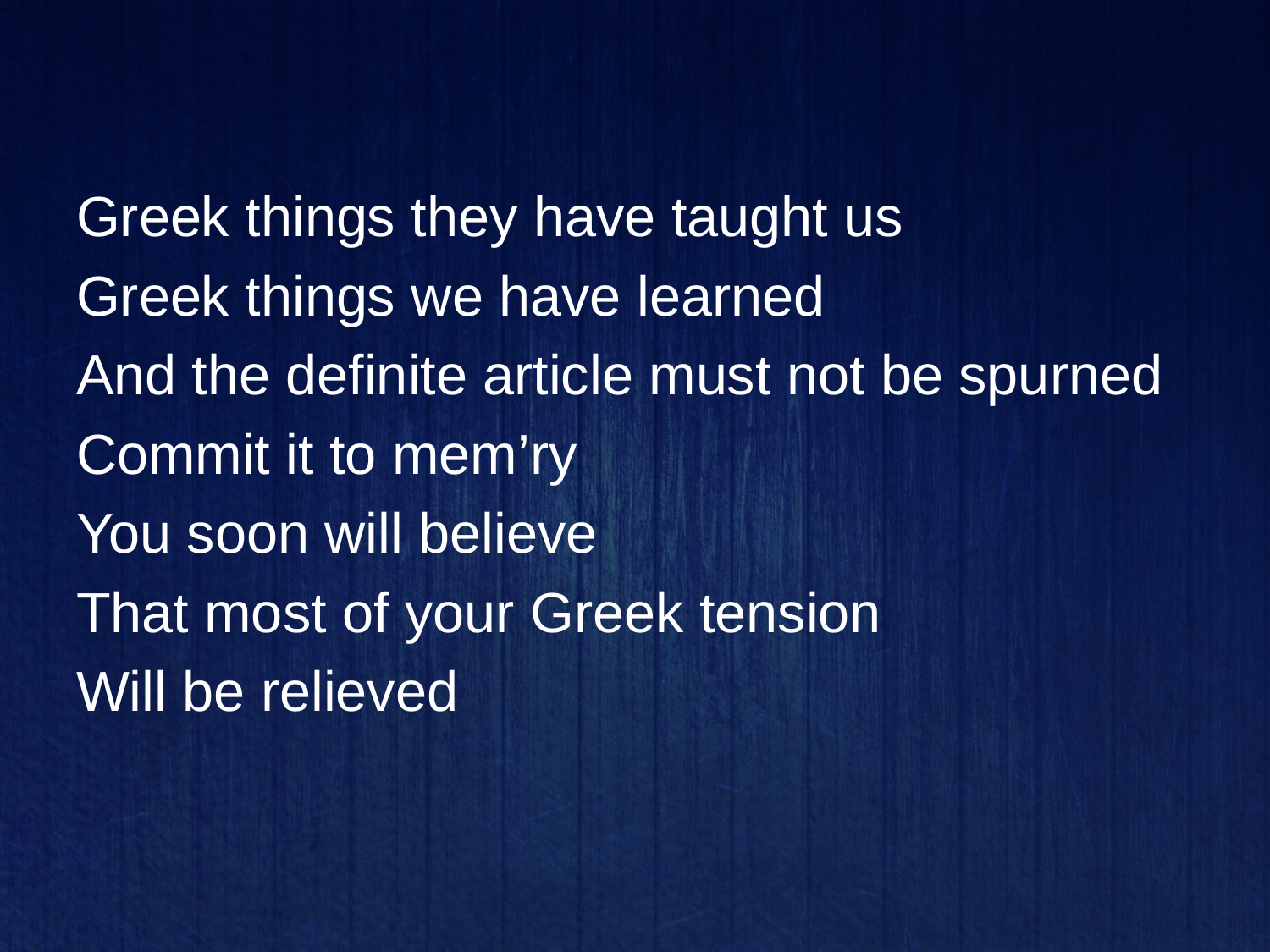

Greek things they have taught us
Greek things we have learned
And the definite article must not be spurned
Commit it to mem’ry
You soon will believe
That most of your Greek tension
Will be relieved